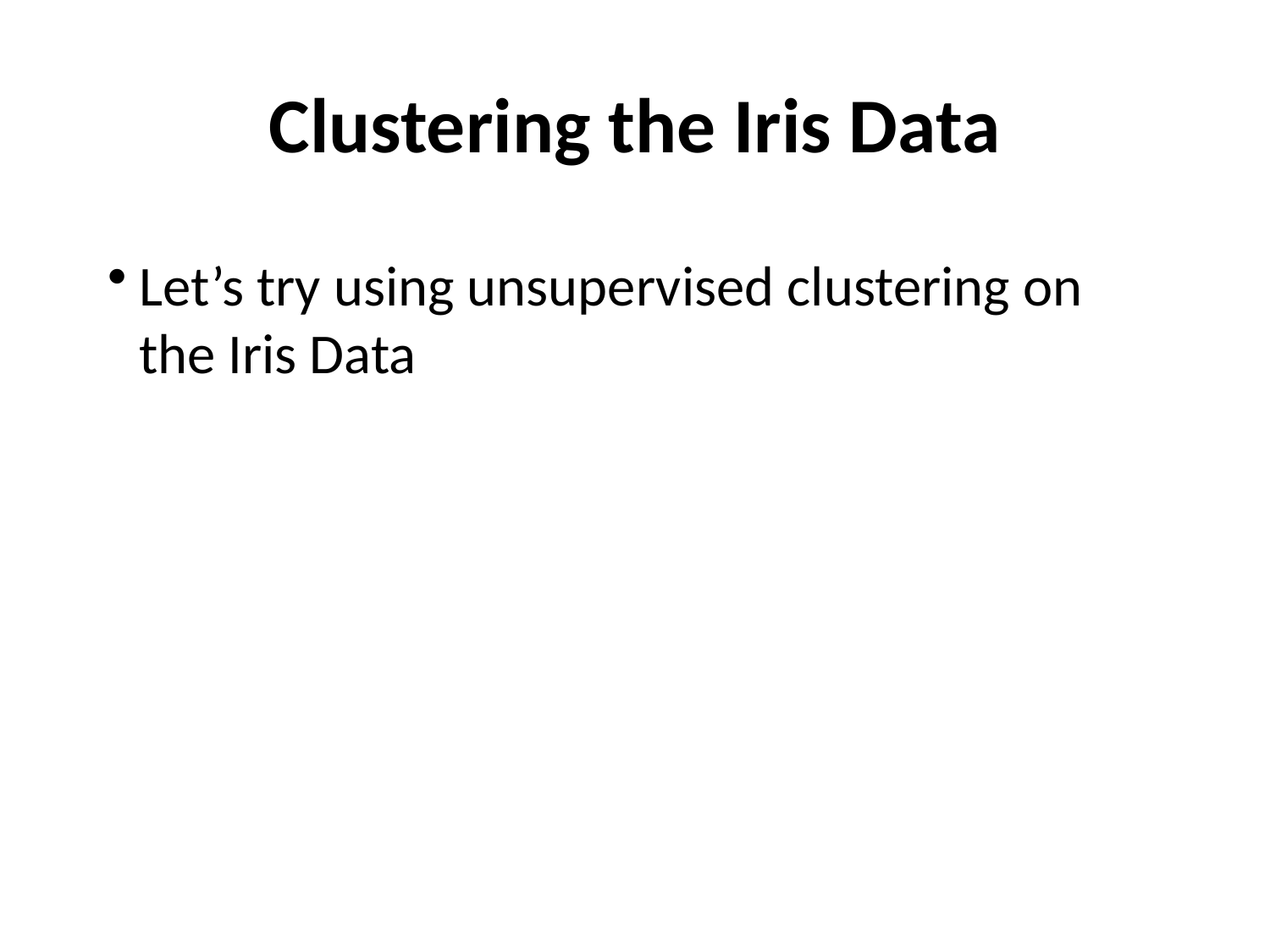

# Clustering the Iris Data
Let’s try using unsupervised clustering on the Iris Data